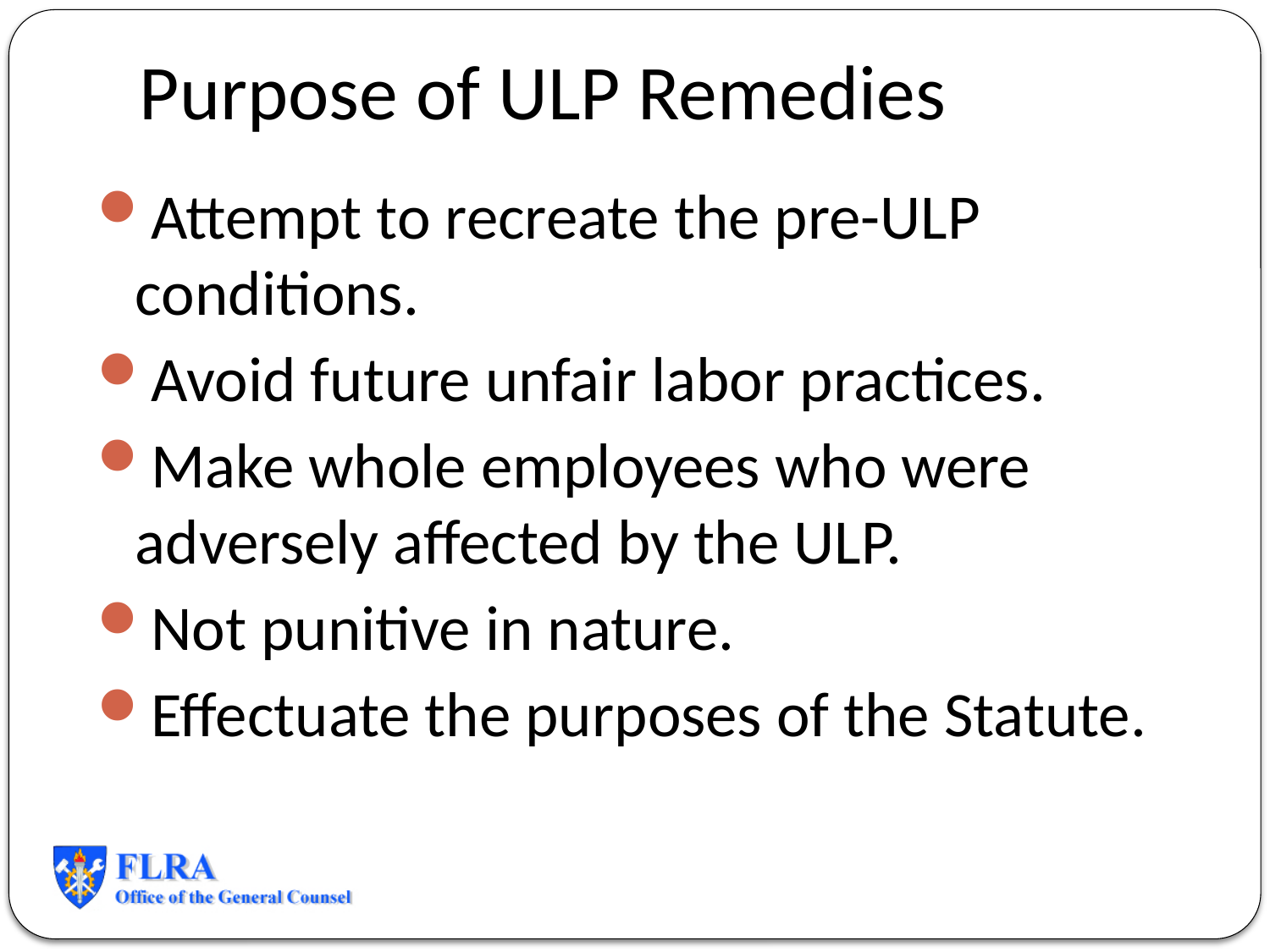

# Purpose of ULP Remedies
Attempt to recreate the pre-ULP conditions.
Avoid future unfair labor practices.
Make whole employees who were adversely affected by the ULP.
Not punitive in nature.
Effectuate the purposes of the Statute.